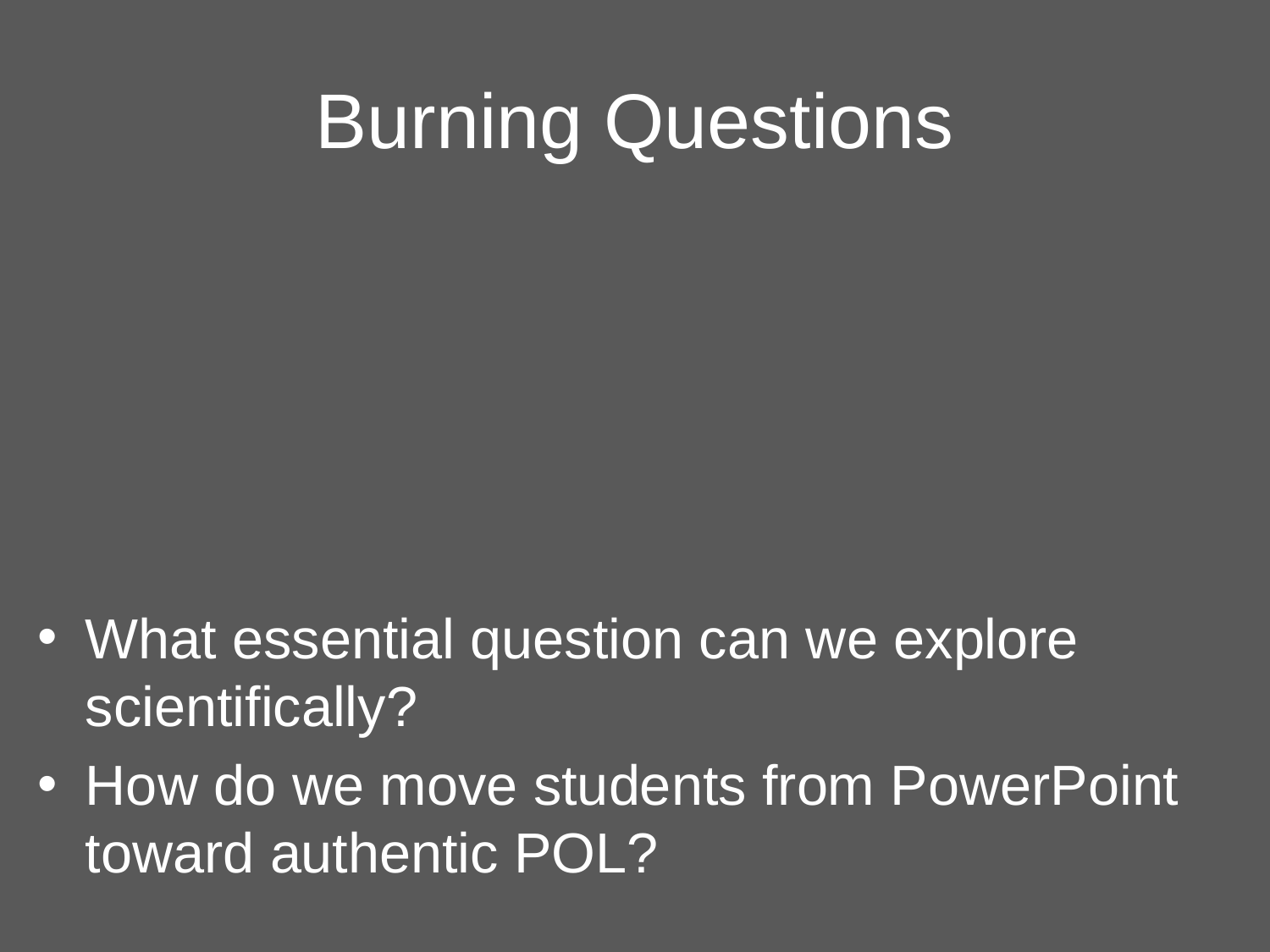

# Burning Questions
What essential question can we explore scientifically?
How do we move students from PowerPoint toward authentic POL?